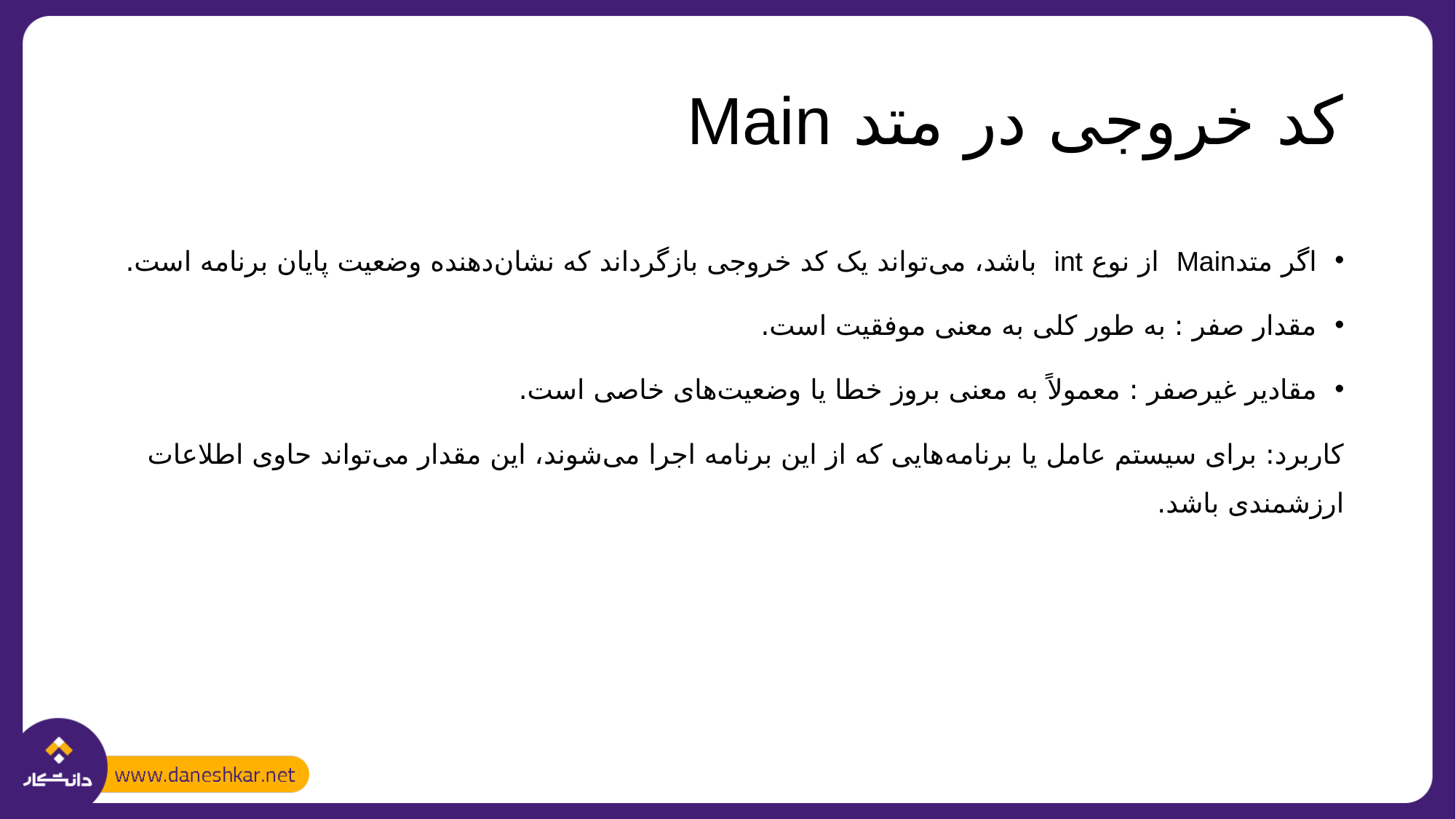

# کد خروجی در متد Main
اگر متدMain  از نوع int  باشد، می‌تواند یک کد خروجی بازگرداند که نشان‌دهنده وضعیت پایان برنامه است.
مقدار صفر : به طور کلی به معنی موفقیت است.
مقادیر غیرصفر : معمولاً به معنی بروز خطا یا وضعیت‌های خاصی است.
کاربرد: برای سیستم عامل یا برنامه‌هایی که از این برنامه اجرا می‌شوند، این مقدار می‌تواند حاوی اطلاعات ارزشمندی باشد.